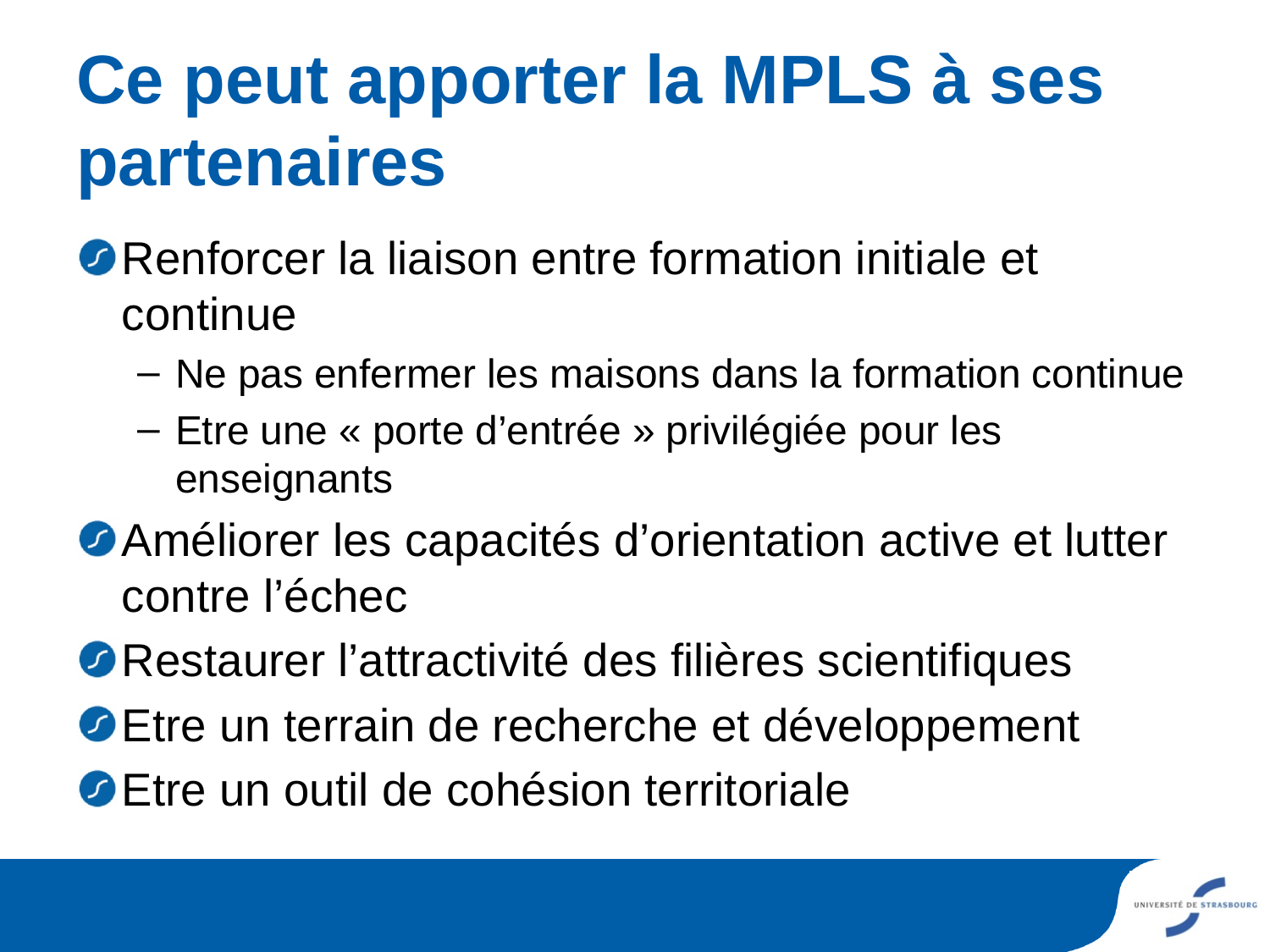

# Ce peut apporter la MPLS à ses partenaires
Renforcer la liaison entre formation initiale et continue
Ne pas enfermer les maisons dans la formation continue
Etre une « porte d’entrée » privilégiée pour les enseignants
Améliorer les capacités d’orientation active et lutter contre l’échec
Restaurer l’attractivité des filières scientifiques
Etre un terrain de recherche et développement
Etre un outil de cohésion territoriale